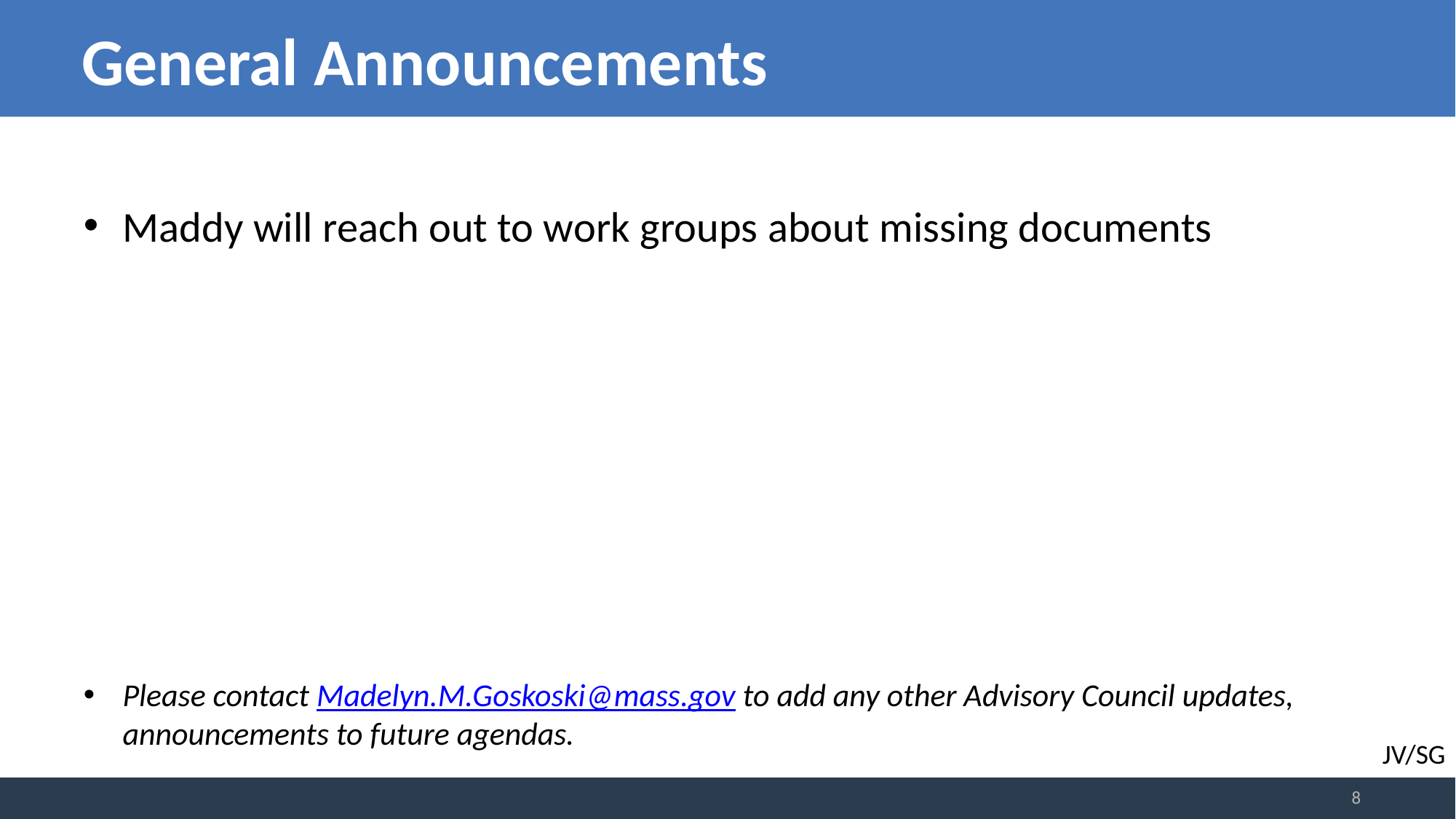

# General Announcements

Maddy will reach out to work groups about missing documents

Please contact Madelyn.M.Goskoski@mass.gov to add any other Advisory Council updates, announcements to future agendas.
JV/SG
8